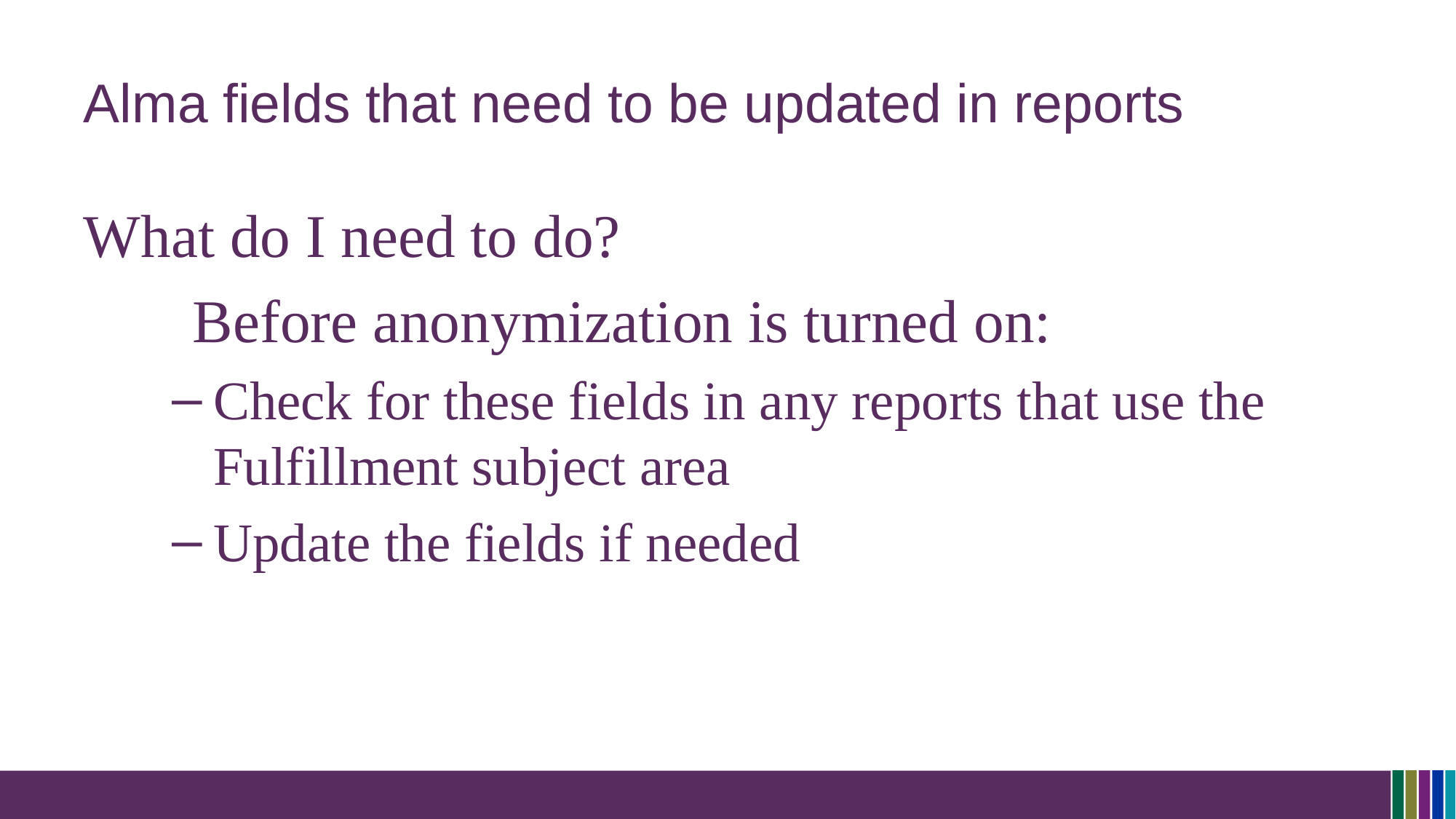

# Alma fields that need to be updated in reports
What do I need to do?
	Before anonymization is turned on:
Check for these fields in any reports that use the Fulfillment subject area
Update the fields if needed